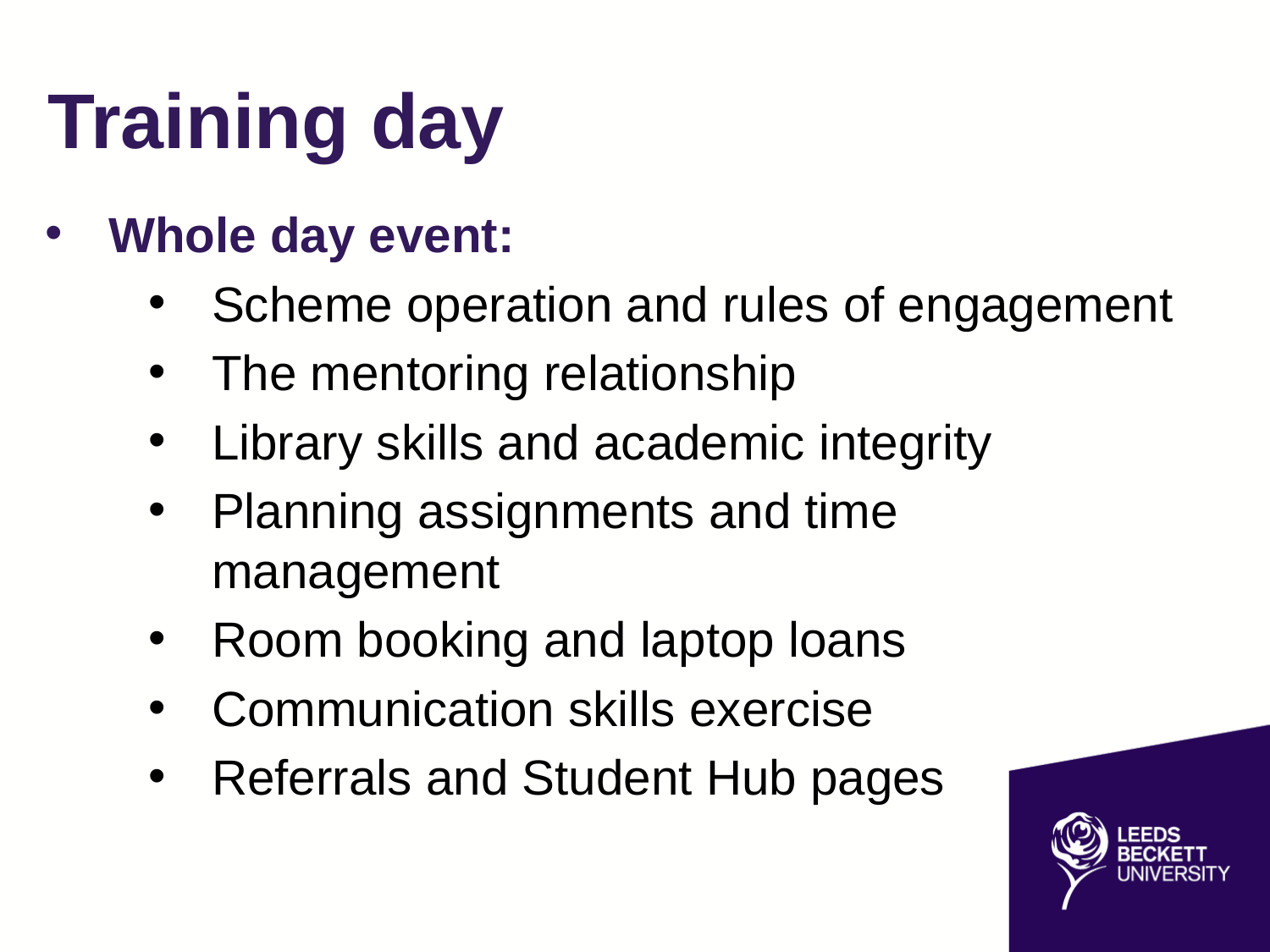

# Training day
Whole day event:
Scheme operation and rules of engagement
The mentoring relationship
Library skills and academic integrity
Planning assignments and time management
Room booking and laptop loans
Communication skills exercise
Referrals and Student Hub pages